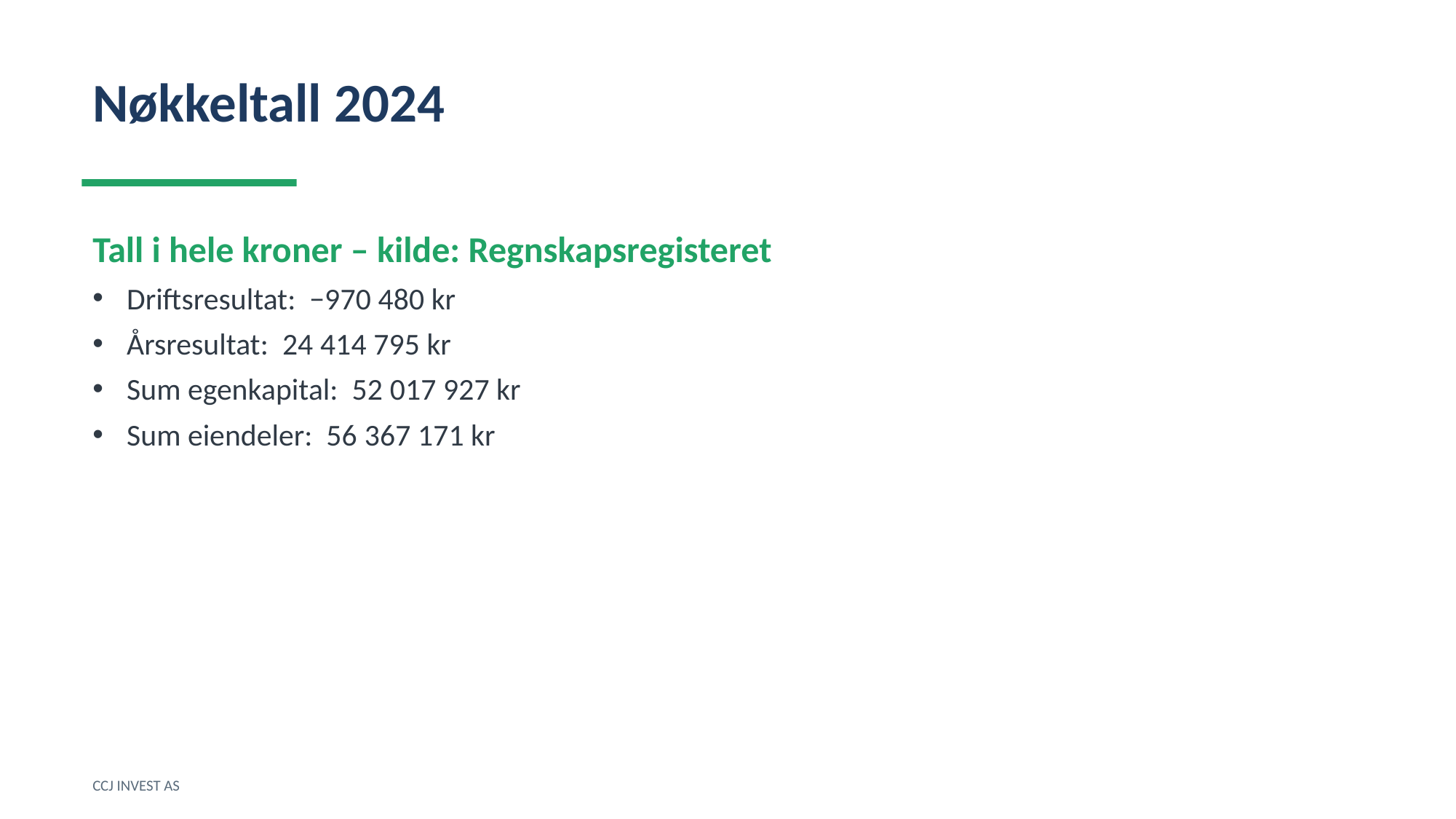

Nøkkeltall 2024

Tall i hele kroner – kilde: Regnskapsregisteret
Driftsresultat:  −970 480 kr
Årsresultat:  24 414 795 kr
Sum egenkapital:  52 017 927 kr
Sum eiendeler:  56 367 171 kr
CCJ INVEST AS